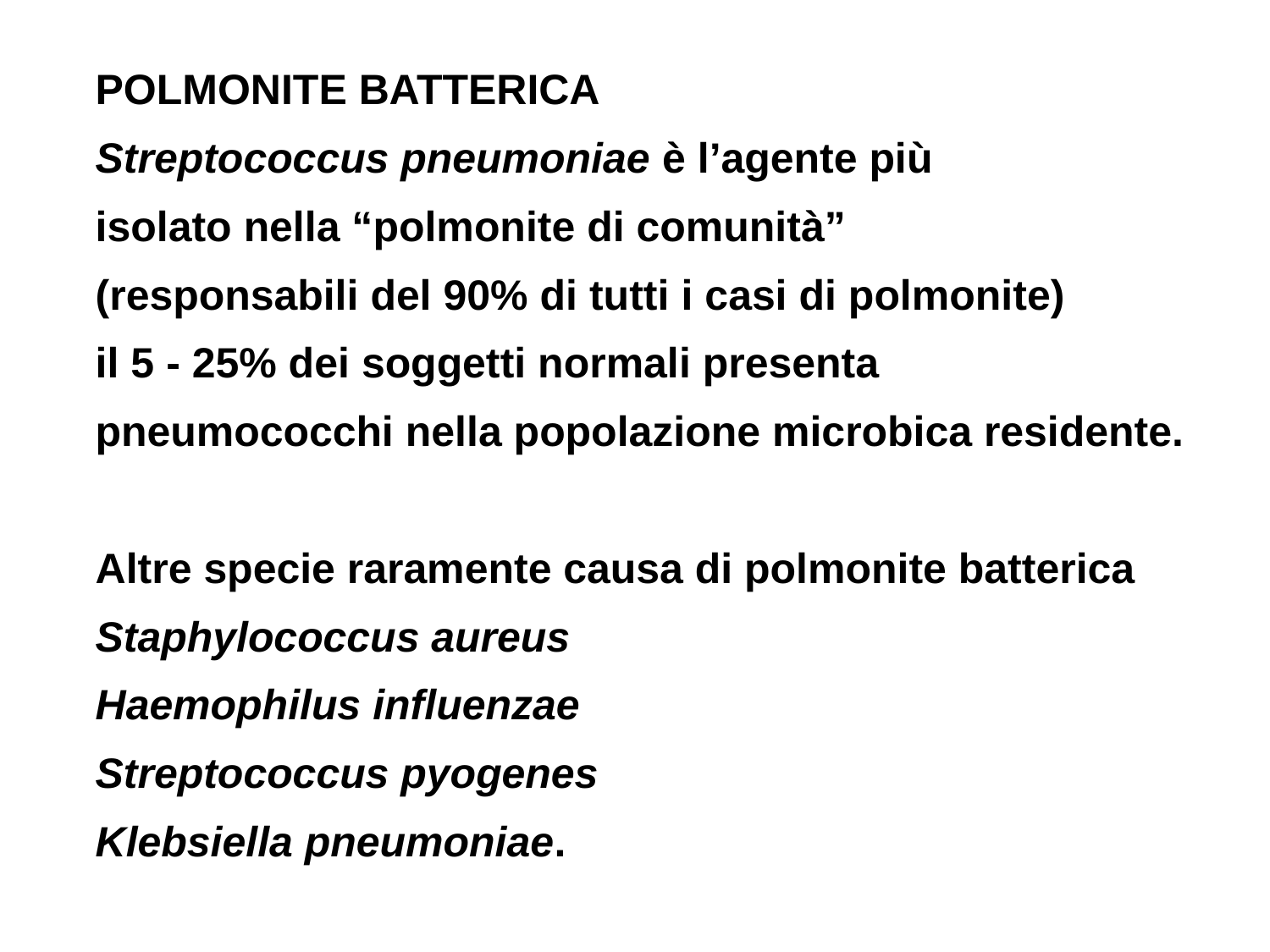

POLMONITE BATTERICA
Streptococcus pneumoniae è l’agente più
isolato nella “polmonite di comunità”
(responsabili del 90% di tutti i casi di polmonite)
il 5 - 25% dei soggetti normali presenta
pneumococchi nella popolazione microbica residente.

Altre specie raramente causa di polmonite batterica
Staphylococcus aureus
Haemophilus influenzae
Streptococcus pyogenes
Klebsiella pneumoniae.